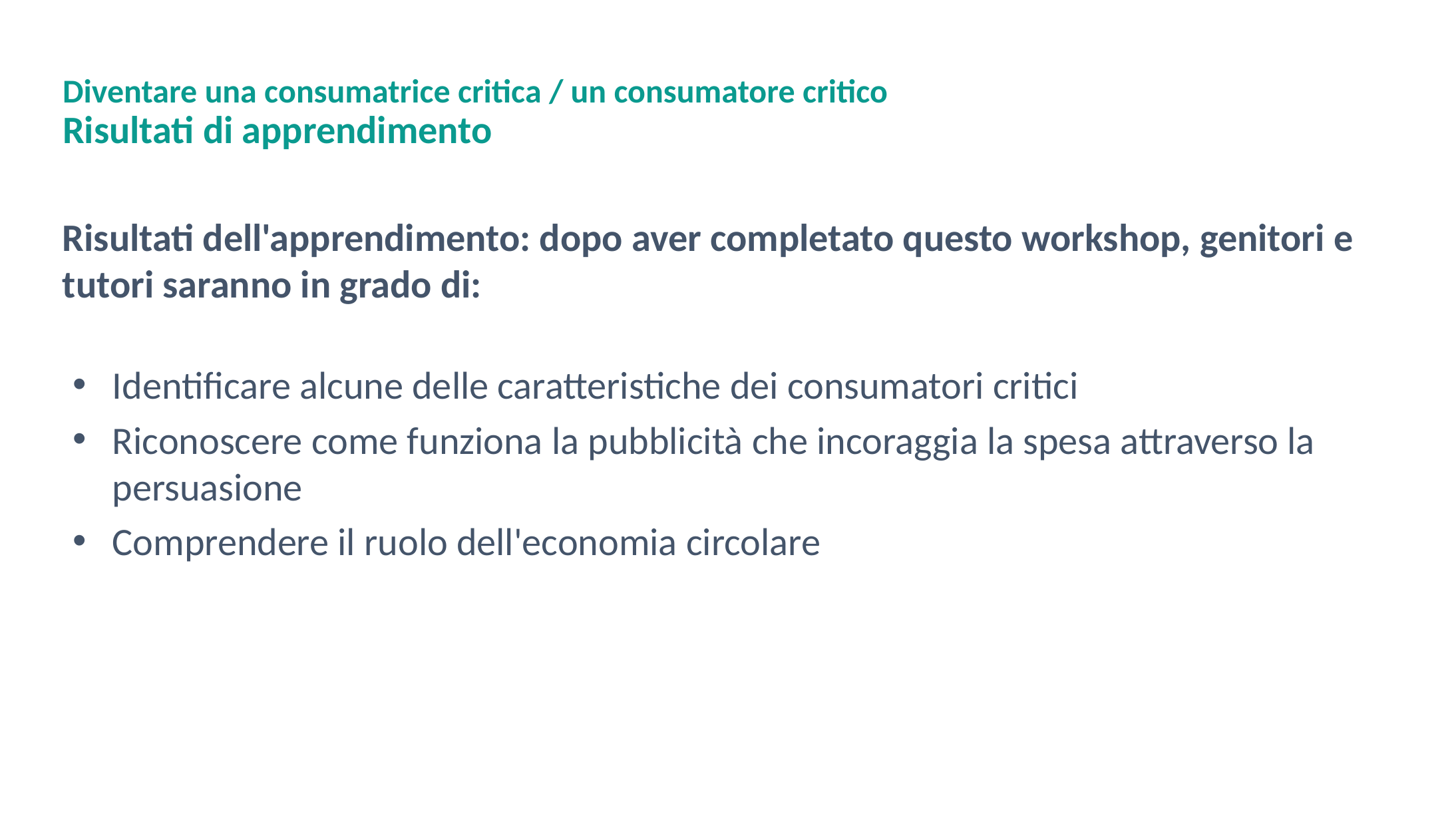

# Diventare una consumatrice critica / un consumatore critico Risultati di apprendimento
Risultati dell'apprendimento: dopo aver completato questo workshop, genitori e tutori saranno in grado di:

Identificare alcune delle caratteristiche dei consumatori critici
Riconoscere come funziona la pubblicità che incoraggia la spesa attraverso la persuasione
Comprendere il ruolo dell'economia circolare